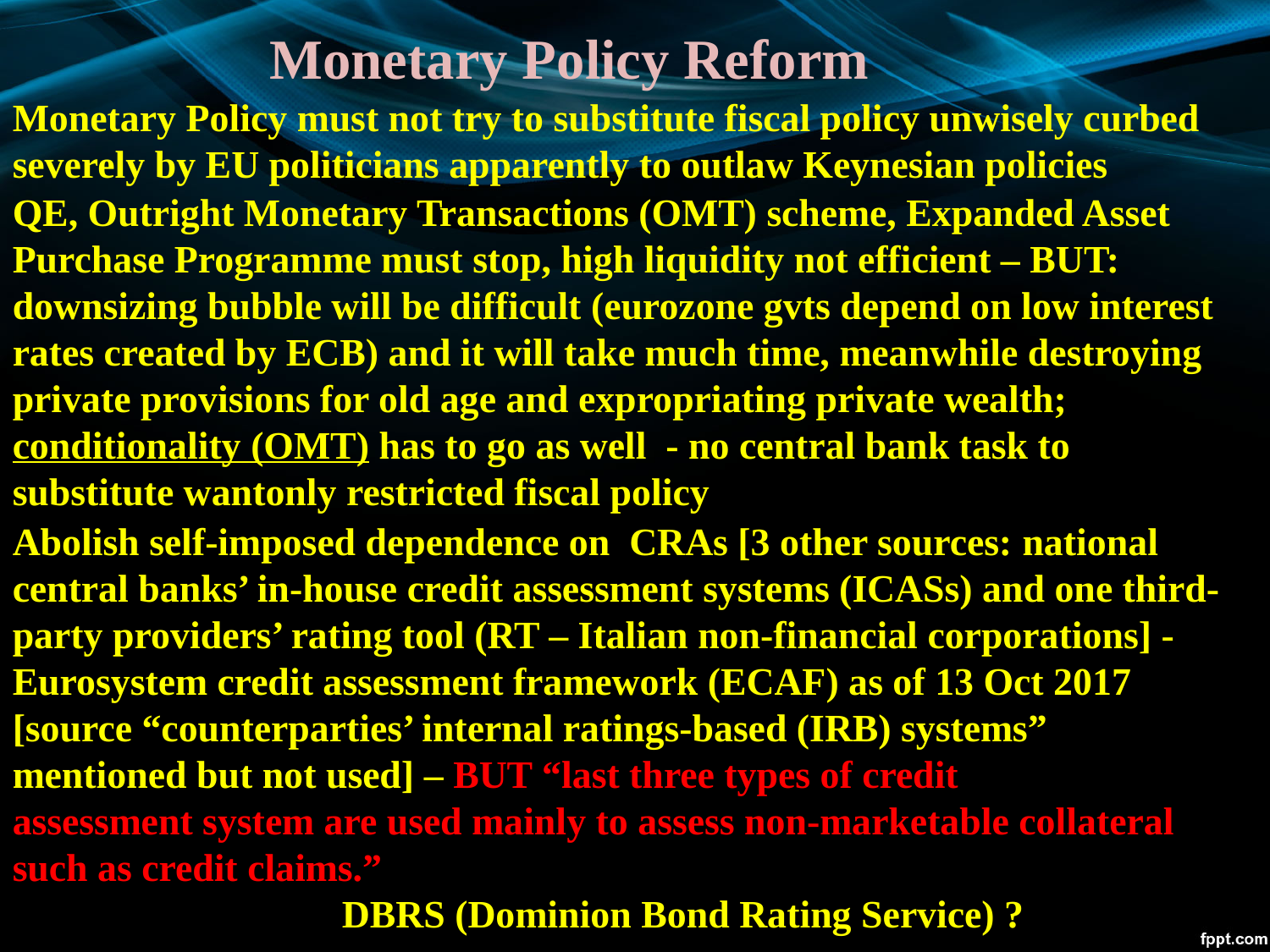

Monetary Policy Reform
Monetary Policy must not try to substitute fiscal policy unwisely curbed severely by EU politicians apparently to outlaw Keynesian policies
QE, Outright Monetary Transactions (OMT) scheme, Expanded Asset Purchase Programme must stop, high liquidity not efficient – BUT: downsizing bubble will be difficult (eurozone gvts depend on low interest rates created by ECB) and it will take much time, meanwhile destroying private provisions for old age and expropriating private wealth;  conditionality (OMT) has to go as well  - no central bank task to substitute wantonly restricted fiscal policy
Abolish self-imposed dependence on  CRAs [3 other sources: national central banks’ in-house credit assessment systems (ICASs) and one third-party providers’ rating tool (RT – Italian non-financial corporations] - Eurosystem credit assessment framework (ECAF) as of 13 Oct 2017 [source “counterparties’ internal ratings-based (IRB) systems” mentioned but not used] – BUT “last three types of credit
assessment system are used mainly to assess non-marketable collateral such as credit claims.”
 	DBRS (Dominion Bond Rating Service) ?